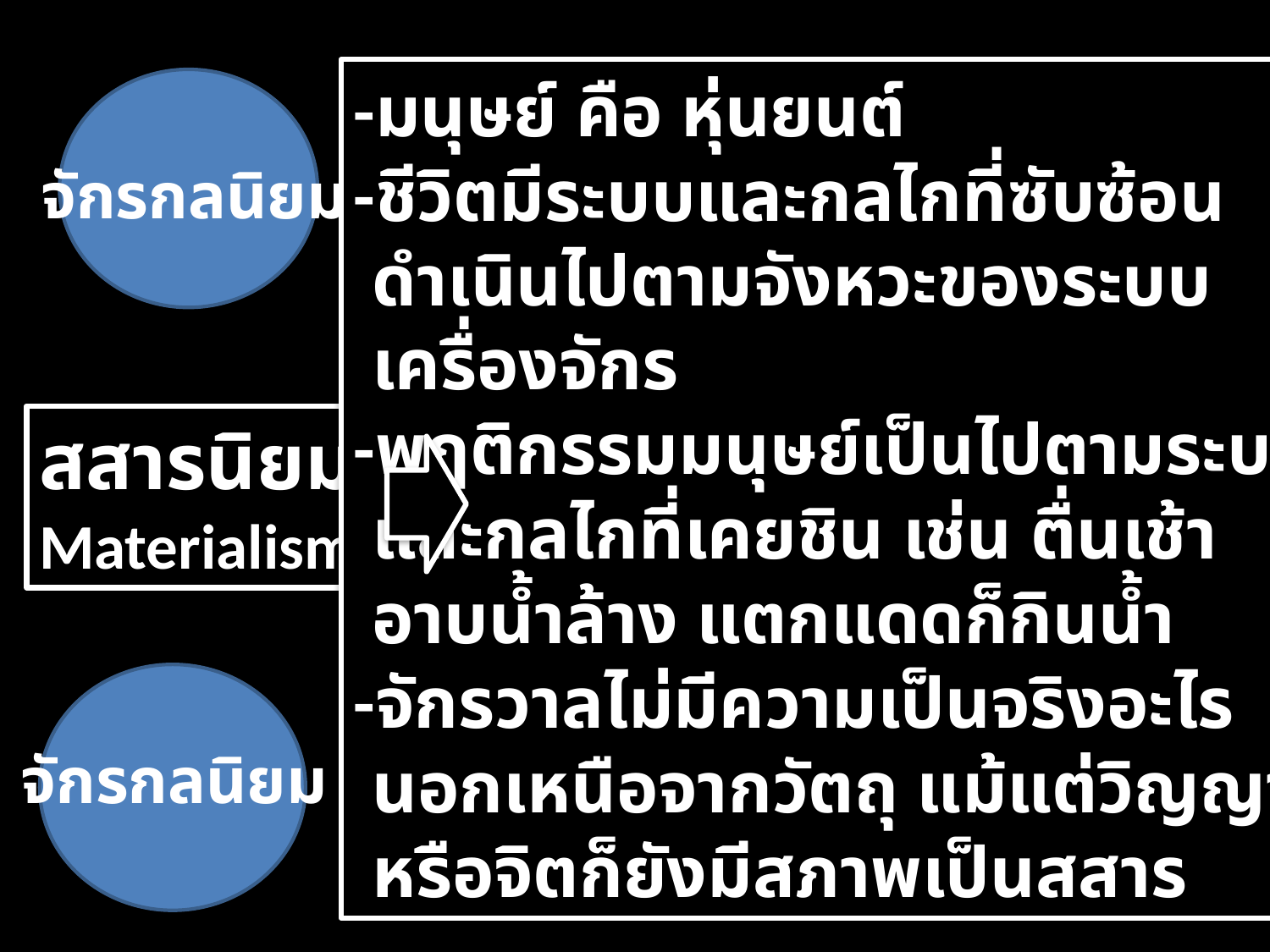

-มนุษย์ คือ หุ่นยนต์
-ชีวิตมีระบบและกลไกที่ซับซ้อน
 ดำเนินไปตามจังหวะของระบบ
 เครื่องจักร
-พฤติกรรมมนุษย์เป็นไปตามระบบ
 และกลไกที่เคยชิน เช่น ตื่นเช้า
 อาบน้ำล้าง แตกแดดก็กินน้ำ
-จักรวาลไม่มีความเป็นจริงอะไร
 นอกเหนือจากวัตถุ แม้แต่วิญญาณ
 หรือจิตก็ยังมีสภาพเป็นสสาร

จักรกลนิยม
สสารนิยม
Materialism

จักรกลนิยม